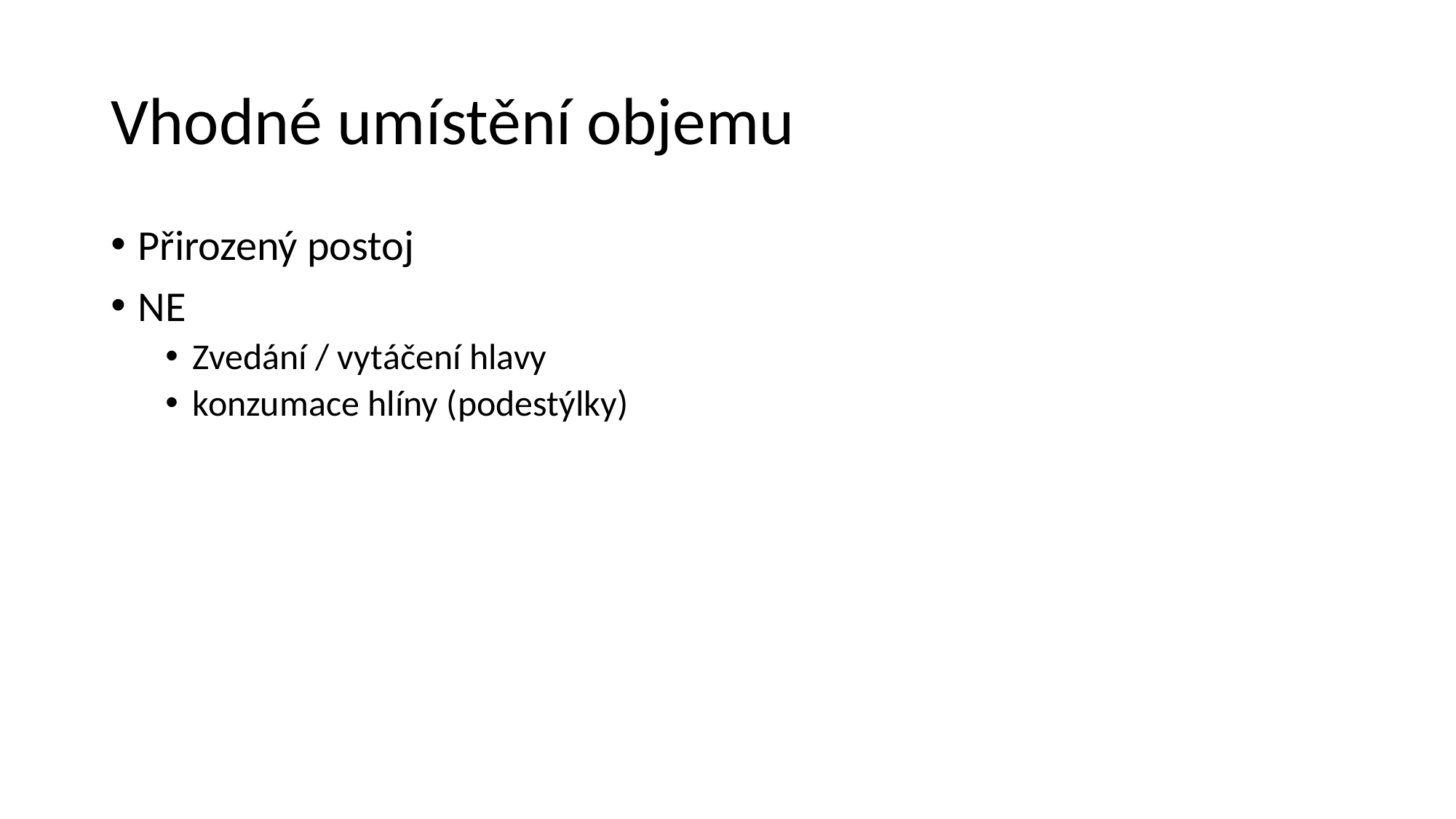

# Vhodné umístění objemu
Přirozený postoj
NE
Zvedání / vytáčení hlavy
konzumace hlíny (podestýlky)